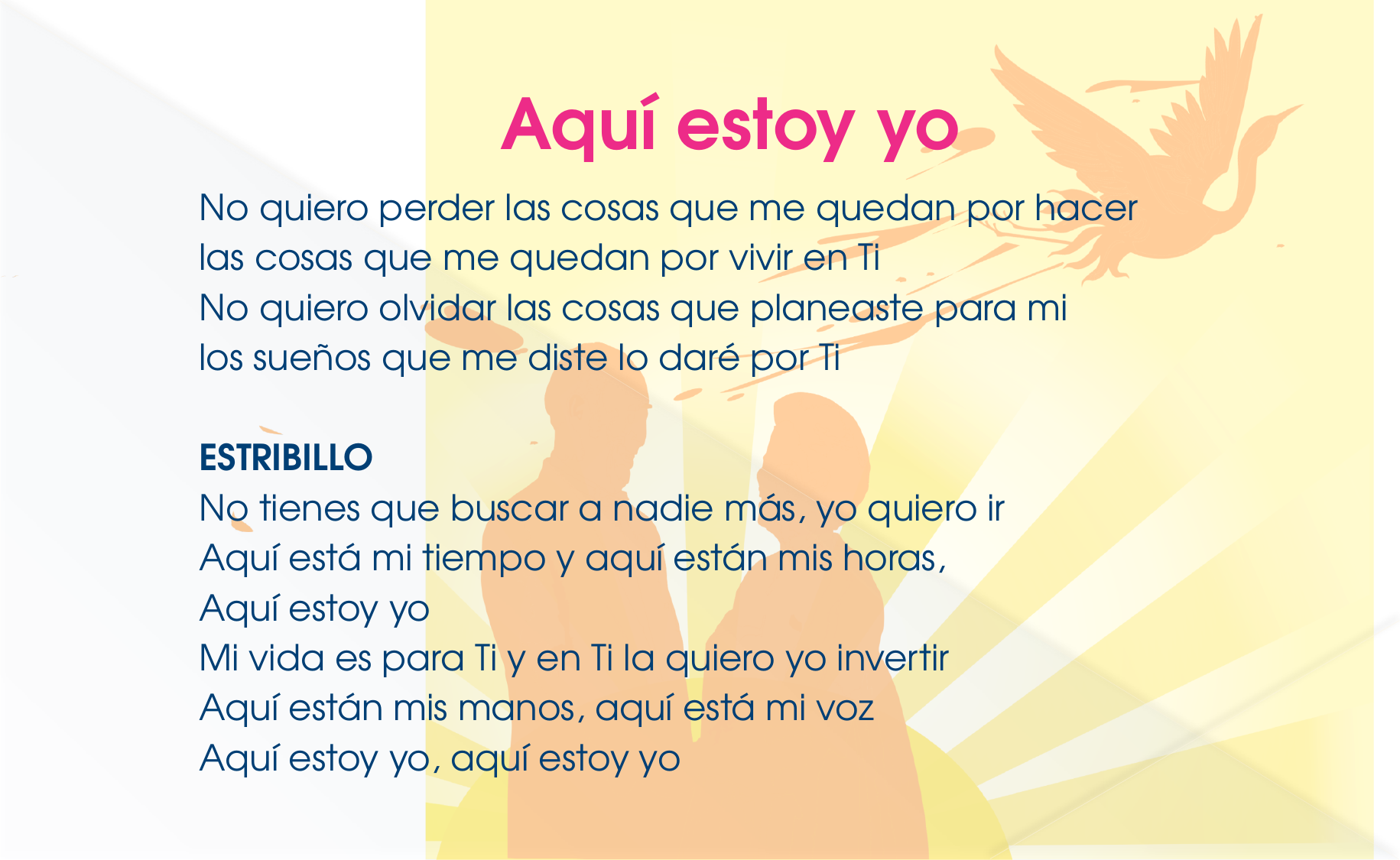

# Aquí estoy yo
No quiero perder las cosas que me quedan por hacer
las cosas que me quedan por vivir en Ti
No quiero olvidar las cosas que planeaste para mi
los sueños que me diste lo daré por Ti

ESTRIBILLO
No tienes que buscar a nadie más, yo quiero ir
Aquí está mi tiempo y aquí están mis horas,
Aquí estoy yo
Mi vida es para Ti y en Ti la quiero yo invertir
Aquí están mis manos, aquí está mi voz
Aquí estoy yo, aquí estoy yo